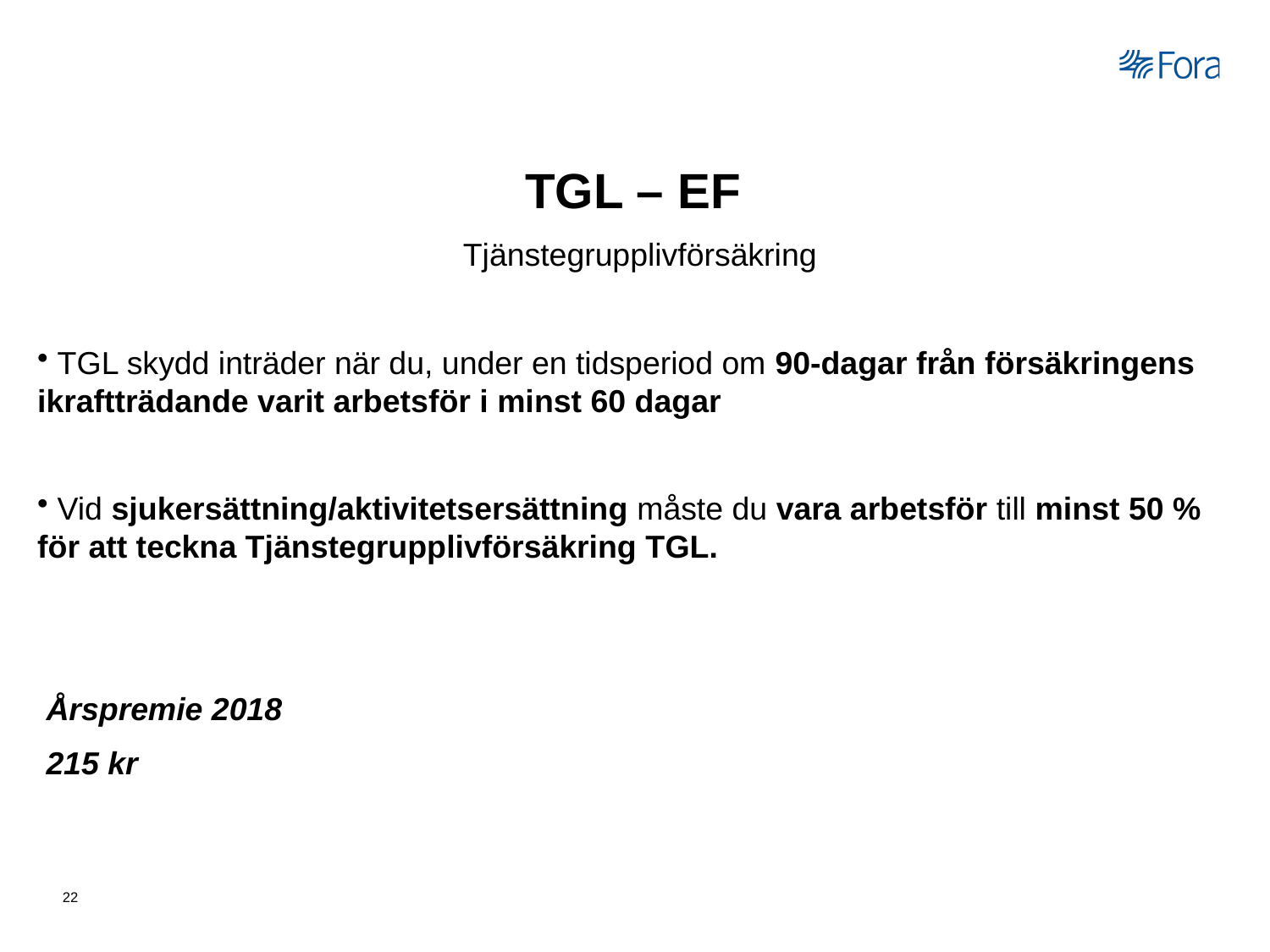

TGL – EF
Tjänstegrupplivförsäkring

 TGL skydd inträder när du, under en tidsperiod om 90-dagar från försäkringens    ikraftträdande varit arbetsför i minst 60 dagar

 Vid sjukersättning/aktivitetsersättning måste du vara arbetsför till minst 50 % för att teckna Tjänstegrupplivförsäkring TGL.

 Årspremie 2018
 215 kr